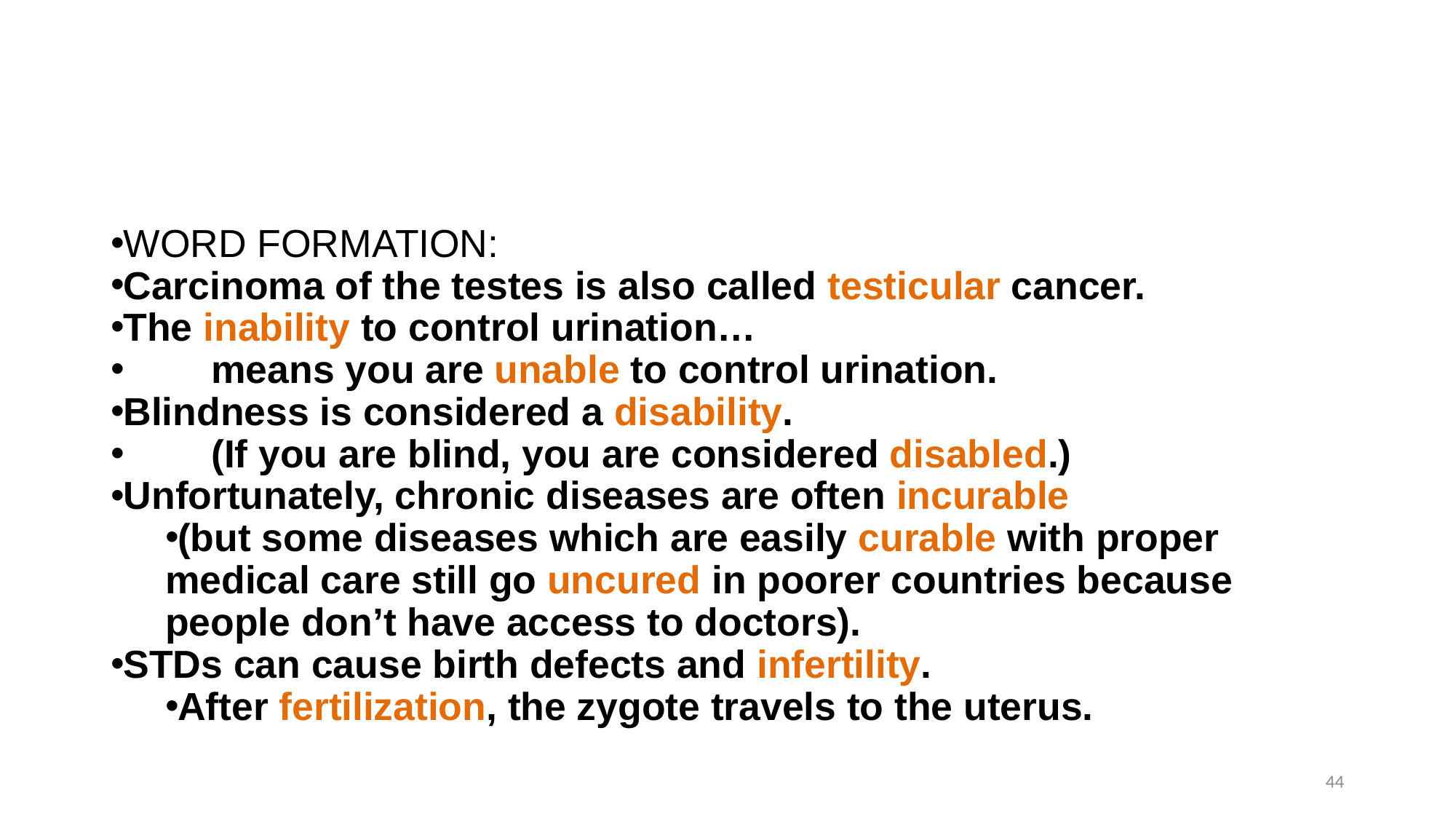

#
WORD FORMATION:
Carcinoma of the testes is also called testicular cancer.
The inability to control urination…
	means you are unable to control urination.
Blindness is considered a disability.
	(If you are blind, you are considered disabled.)
Unfortunately, chronic diseases are often incurable
(but some diseases which are easily curable with proper medical care still go uncured in poorer countries because people don’t have access to doctors).
STDs can cause birth defects and infertility.
After fertilization, the zygote travels to the uterus.

44